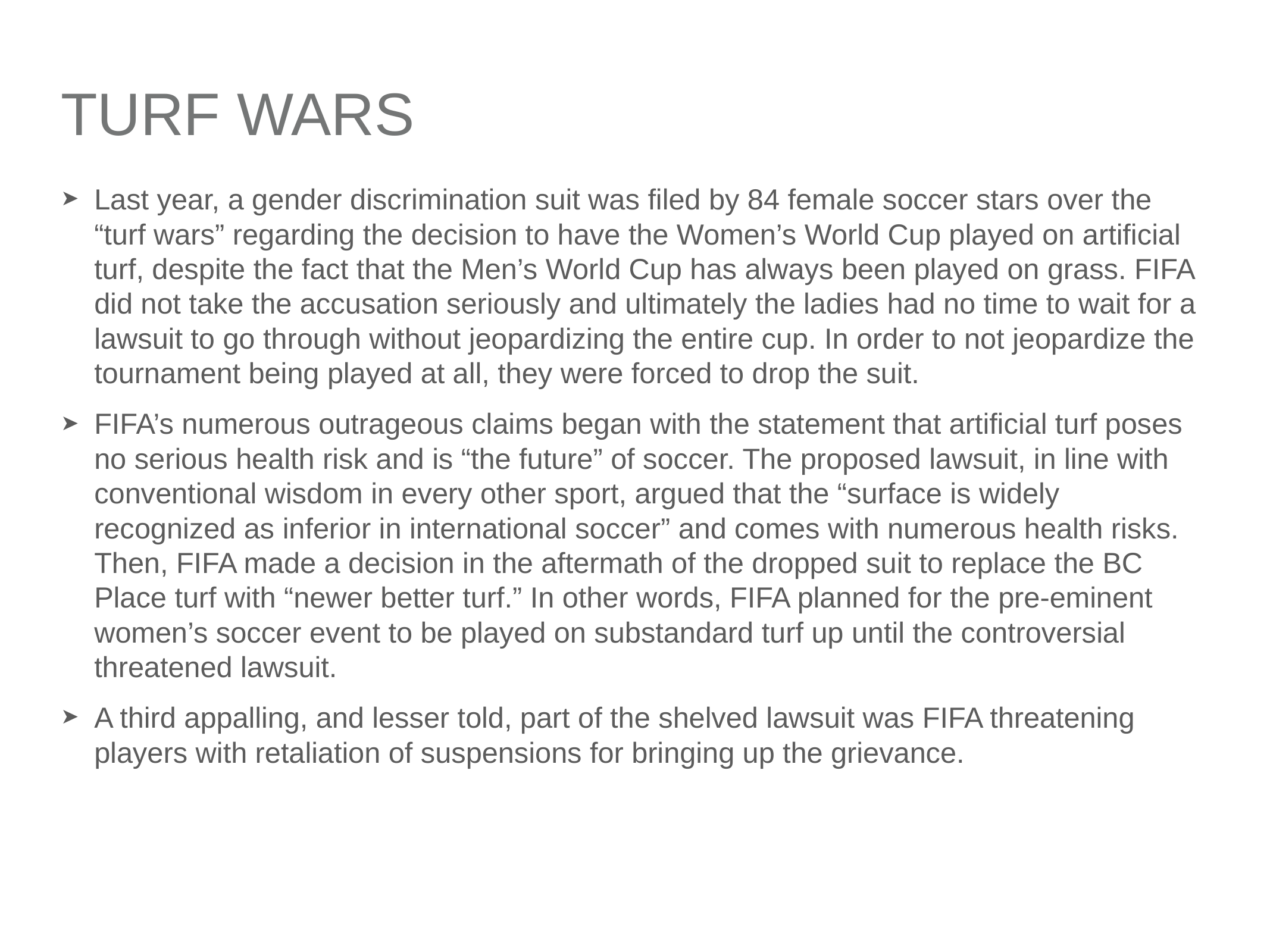

# turf wars

Last year, a gender discrimination suit was filed by 84 female soccer stars over the “turf wars” regarding the decision to have the Women’s World Cup played on artificial turf, despite the fact that the Men’s World Cup has always been played on grass. FIFA did not take the accusation seriously and ultimately the ladies had no time to wait for a lawsuit to go through without jeopardizing the entire cup. In order to not jeopardize the tournament being played at all, they were forced to drop the suit.
FIFA’s numerous outrageous claims began with the statement that artificial turf poses no serious health risk and is “the future” of soccer. The proposed lawsuit, in line with conventional wisdom in every other sport, argued that the “surface is widely recognized as inferior in international soccer” and comes with numerous health risks. Then, FIFA made a decision in the aftermath of the dropped suit to replace the BC Place turf with “newer better turf.” In other words, FIFA planned for the pre-eminent women’s soccer event to be played on substandard turf up until the controversial threatened lawsuit.
A third appalling, and lesser told, part of the shelved lawsuit was FIFA threatening players with retaliation of suspensions for bringing up the grievance.